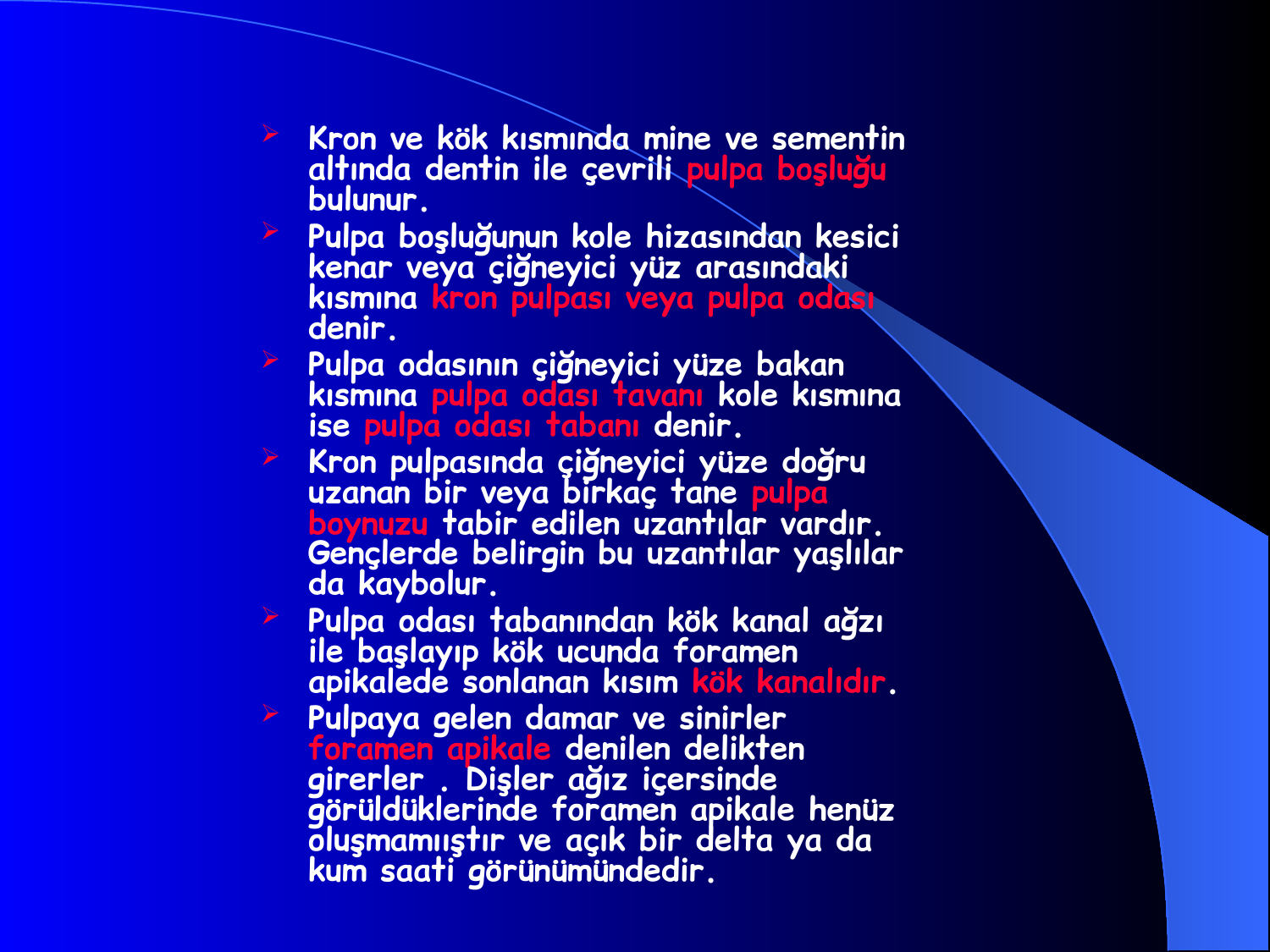

Kron ve kök kısmında mine ve sementin altında dentin ile çevrili pulpa boşluğu bulunur.
Pulpa boşluğunun kole hizasından kesici kenar veya çiğneyici yüz arasındaki kısmına kron pulpası veya pulpa odası denir.
Pulpa odasının çiğneyici yüze bakan kısmına pulpa odası tavanı kole kısmına ise pulpa odası tabanı denir.
Kron pulpasında çiğneyici yüze doğru uzanan bir veya birkaç tane pulpa boynuzu tabir edilen uzantılar vardır. Gençlerde belirgin bu uzantılar yaşlılar da kaybolur.
Pulpa odası tabanından kök kanal ağzı ile başlayıp kök ucunda foramen apikalede sonlanan kısım kök kanalıdır.
Pulpaya gelen damar ve sinirler foramen apikale denilen delikten girerler . Dişler ağız içersinde görüldüklerinde foramen apikale henüz oluşmamııştır ve açık bir delta ya da kum saati görünümündedir.